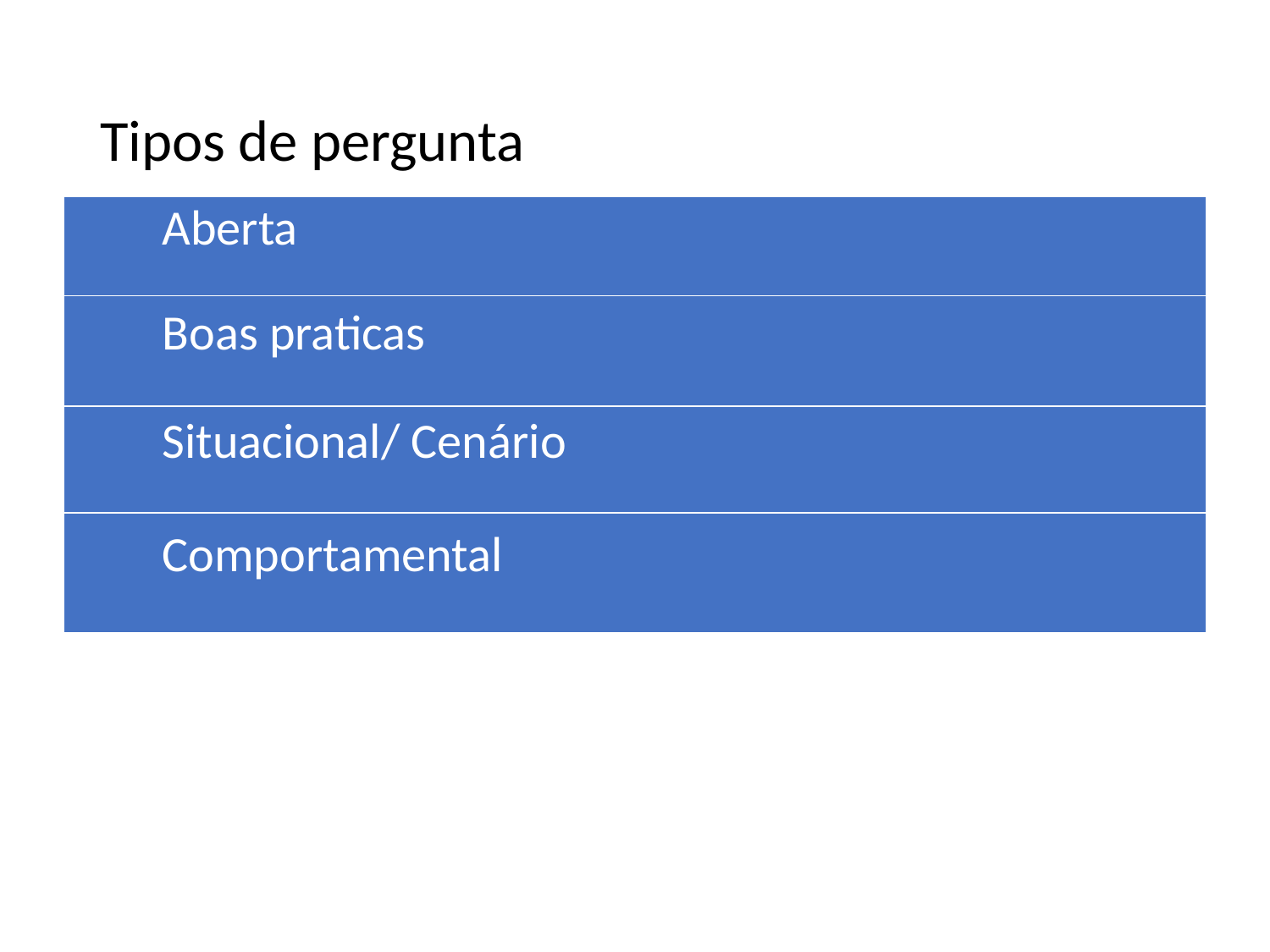

# Tipos de pergunta
| Aberta |
| --- |
| Boas praticas |
| Situacional/ Cenário |
| Comportamental |